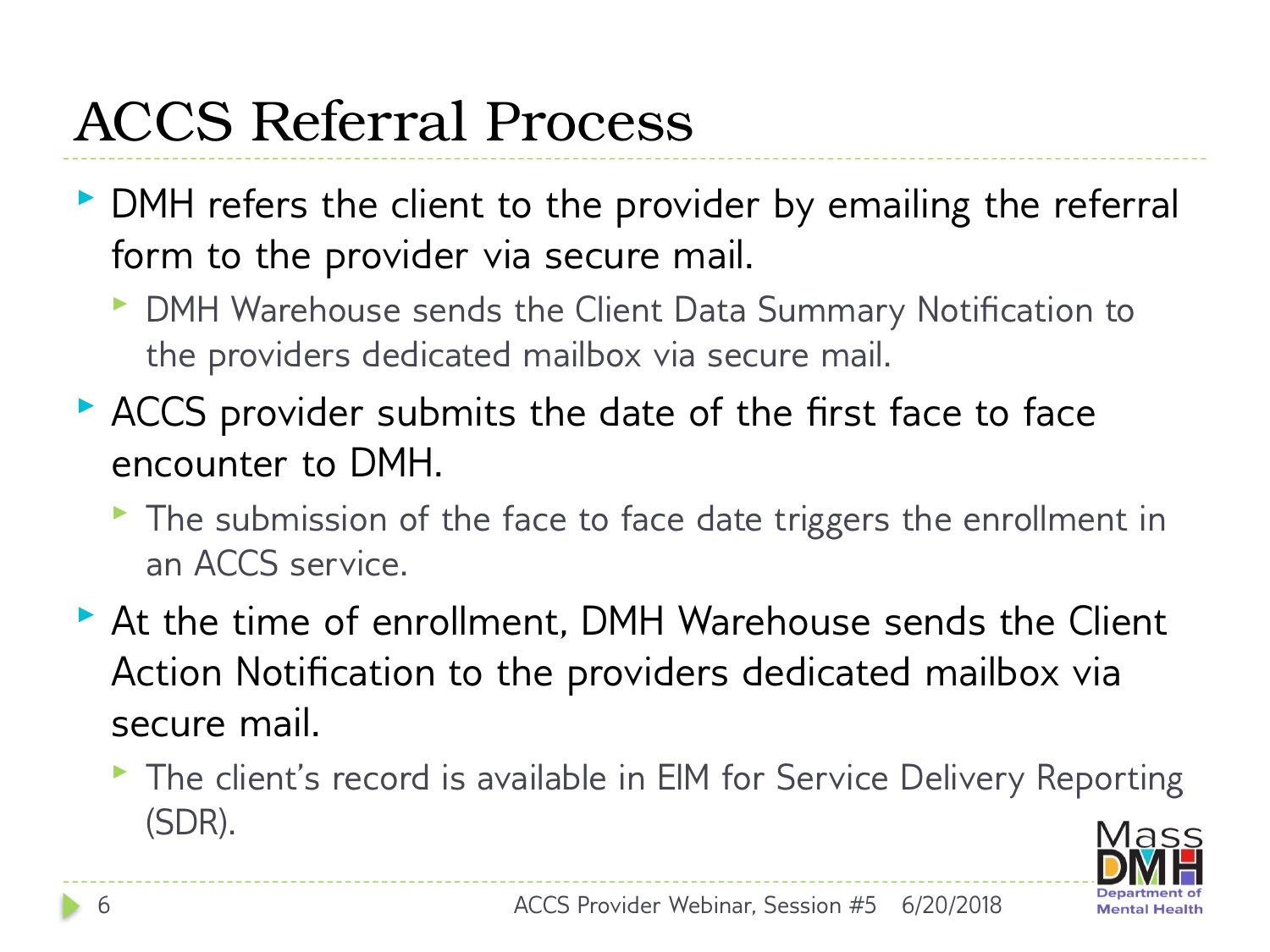

# ACCS Referral Process
DMH refers the client to the provider by emailing the referral form to the provider via secure mail.
DMH Warehouse sends the Client Data Summary Notification to the providers dedicated mailbox via secure mail.
ACCS provider submits the date of the first face to face encounter to DMH.
The submission of the face to face date triggers the enrollment in an ACCS service.
At the time of enrollment, DMH Warehouse sends the Client Action Notification to the providers dedicated mailbox via secure mail.
The client’s record is available in EIM for Service Delivery Reporting (SDR).

6
ACCS Provider Webinar, Session #5
6/20/2018